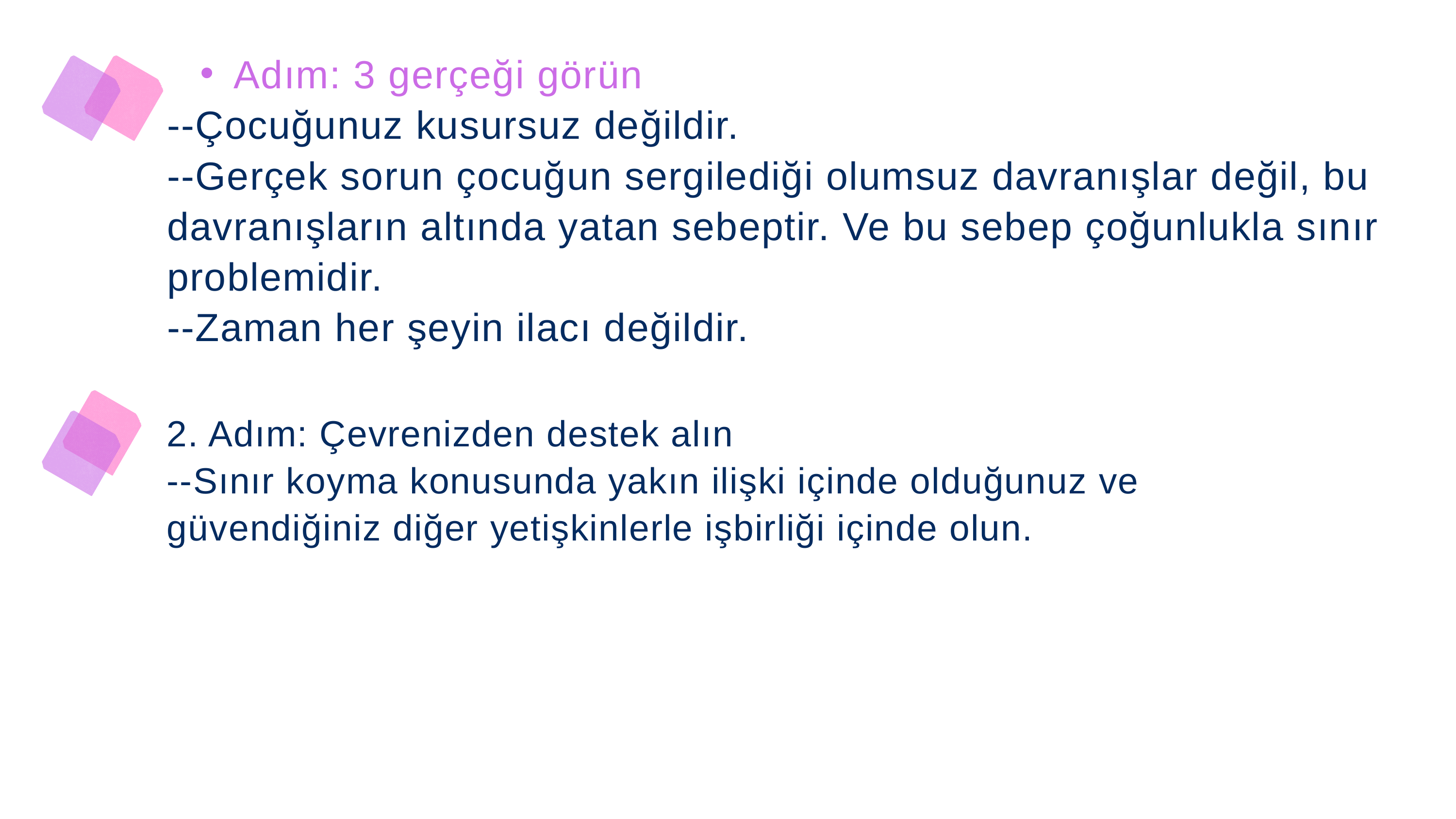

Adım: 3 gerçeği görün
--Çocuğunuz kusursuz değildir.
--Gerçek sorun çocuğun sergilediği olumsuz davranışlar değil, bu davranışların altında yatan sebeptir. Ve bu sebep çoğunlukla sınır problemidir.
--Zaman her şeyin ilacı değildir.

2. Adım: Çevrenizden destek alın
--Sınır koyma konusunda yakın ilişki içinde olduğunuz ve güvendiğiniz diğer yetişkinlerle işbirliği içinde olun.